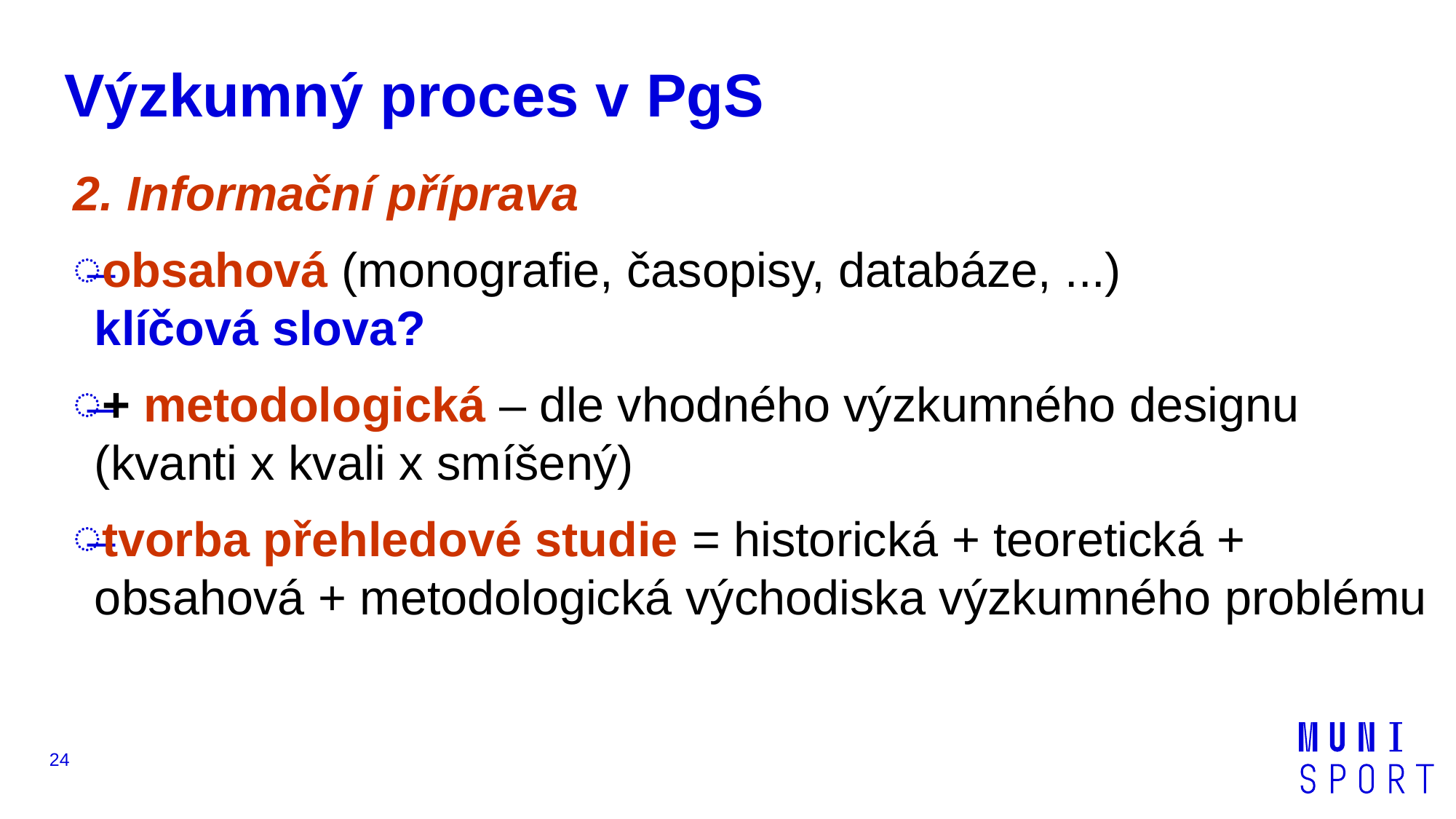

# Výzkumný proces v PgS
2. Informační příprava
obsahová (monografie, časopisy, databáze, ...)
klíčová slova?
+ metodologická – dle vhodného výzkumného designu
(kvanti x kvali x smíšený)
tvorba přehledové studie = historická + teoretická + obsahová + metodologická východiska výzkumného problému
24